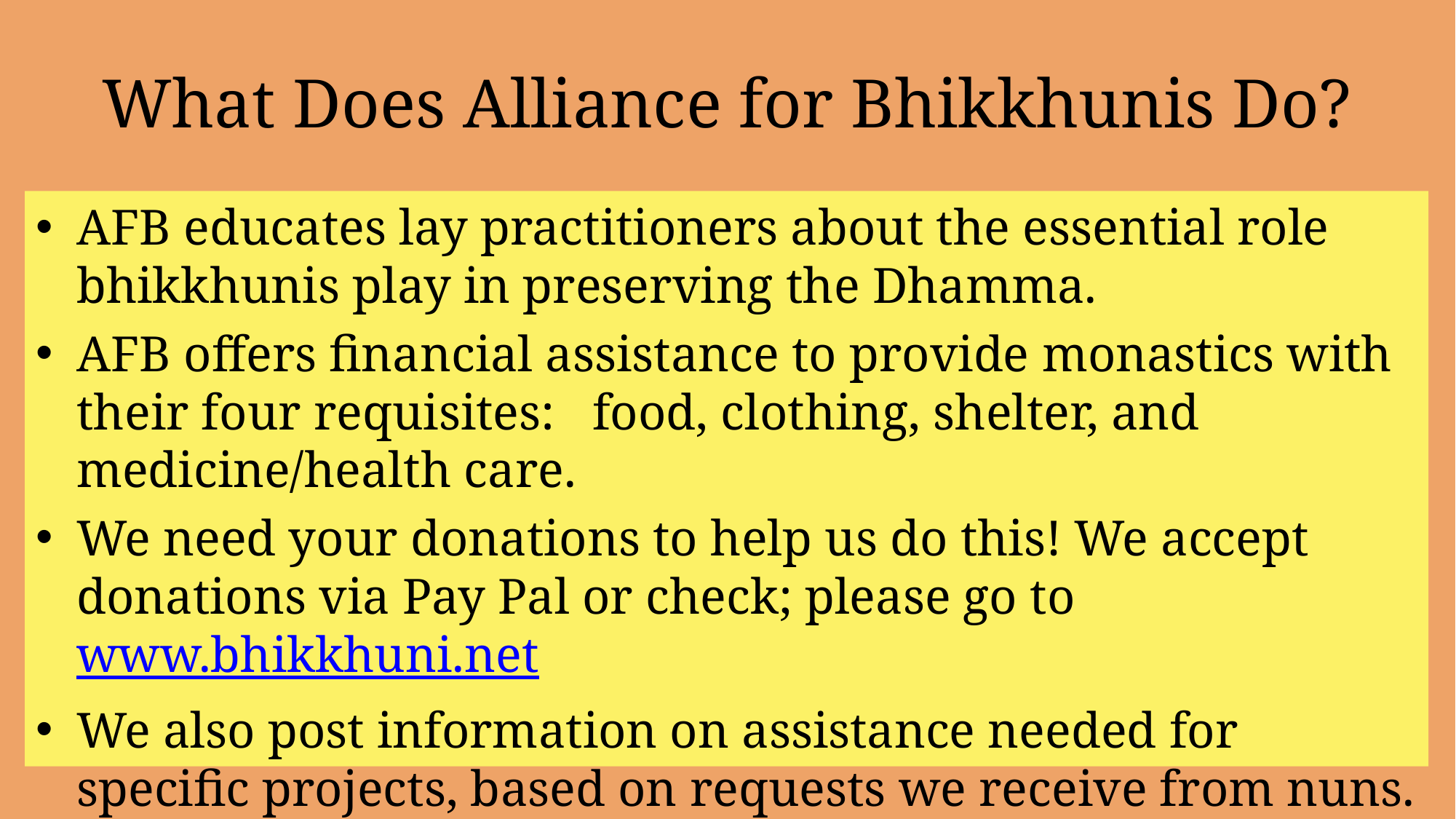

# What Does Alliance for Bhikkhunis Do?
AFB educates lay practitioners about the essential role bhikkhunis play in preserving the Dhamma.
AFB offers financial assistance to provide monastics with their four requisites:   food, clothing, shelter, and medicine/health care.
We need your donations to help us do this! We accept donations via Pay Pal or check; please go to www.bhikkhuni.net
We also post information on assistance needed for specific projects, based on requests we receive from nuns.